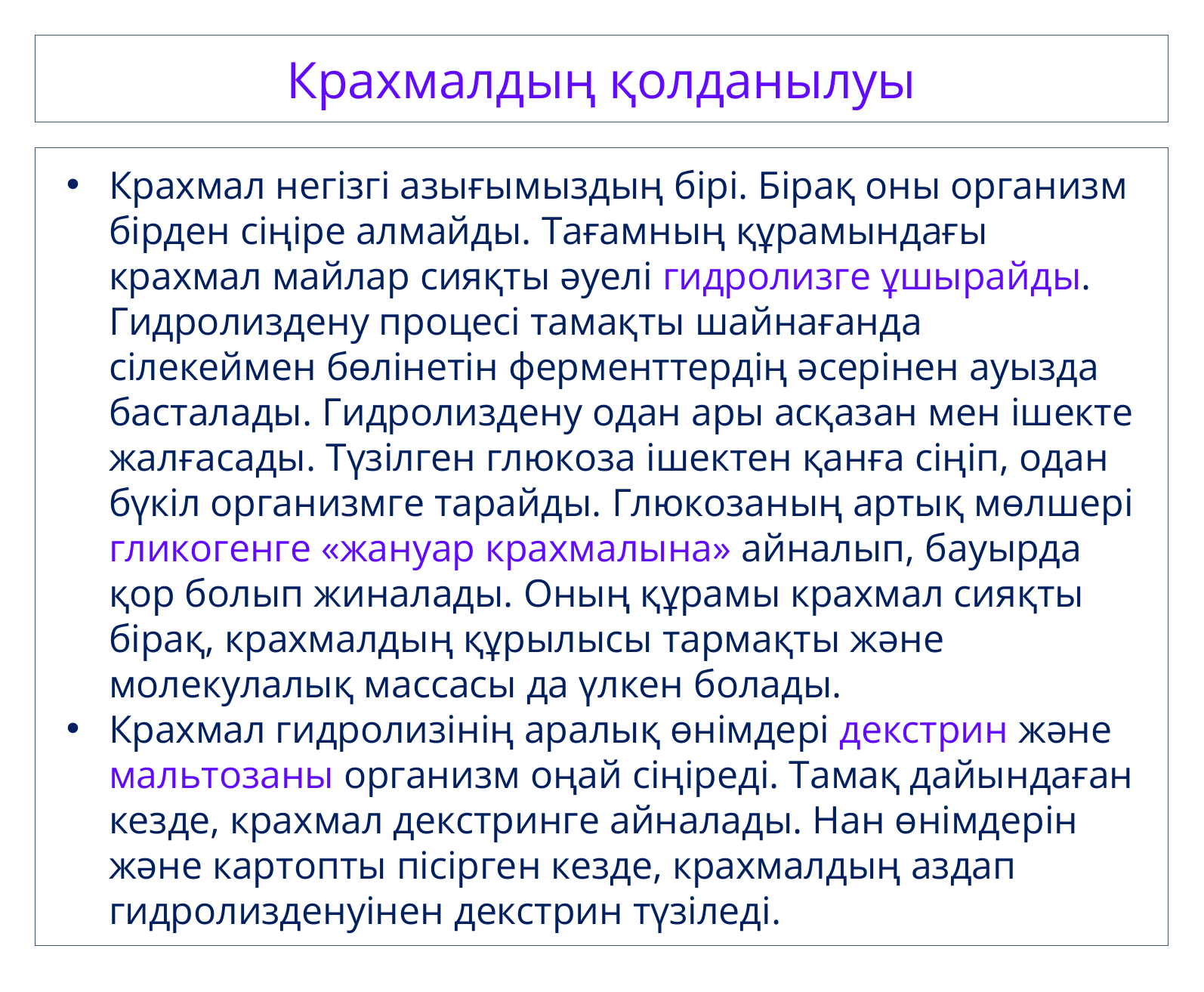

Крахмалдың қолданылуы
Крахмал негізгі азығымыздың бірі. Бірақ оны организм бірден сіңіре алмайды. Тағамның құрамындағы крахмал майлар сияқты әуелі гидролизге ұшырайды. Гидролиздену процесі тамақты шайнағанда сілекеймен бөлінетін ферменттердің әсерінен ауызда басталады. Гидролиздену одан ары асқазан мен ішекте жалғасады. Түзілген глюкоза ішектен қанға сіңіп, одан бүкіл организмге тарайды. Глюкозаның артық мөлшері гликогенге «жануар крахмалына» айналып, бауырда қор болып жиналады. Оның құрамы крахмал сияқты бірақ, крахмалдың құрылысы тармақты және молекулалық массасы да үлкен болады.
Крахмал гидролизінің аралық өнімдері декстрин және мальтозаны организм оңай сіңіреді. Тамақ дайындаған кезде, крахмал декстринге айналады. Нан өнімдерін және картопты пісірген кезде, крахмалдың аздап гидролизденуінен декстрин түзіледі.